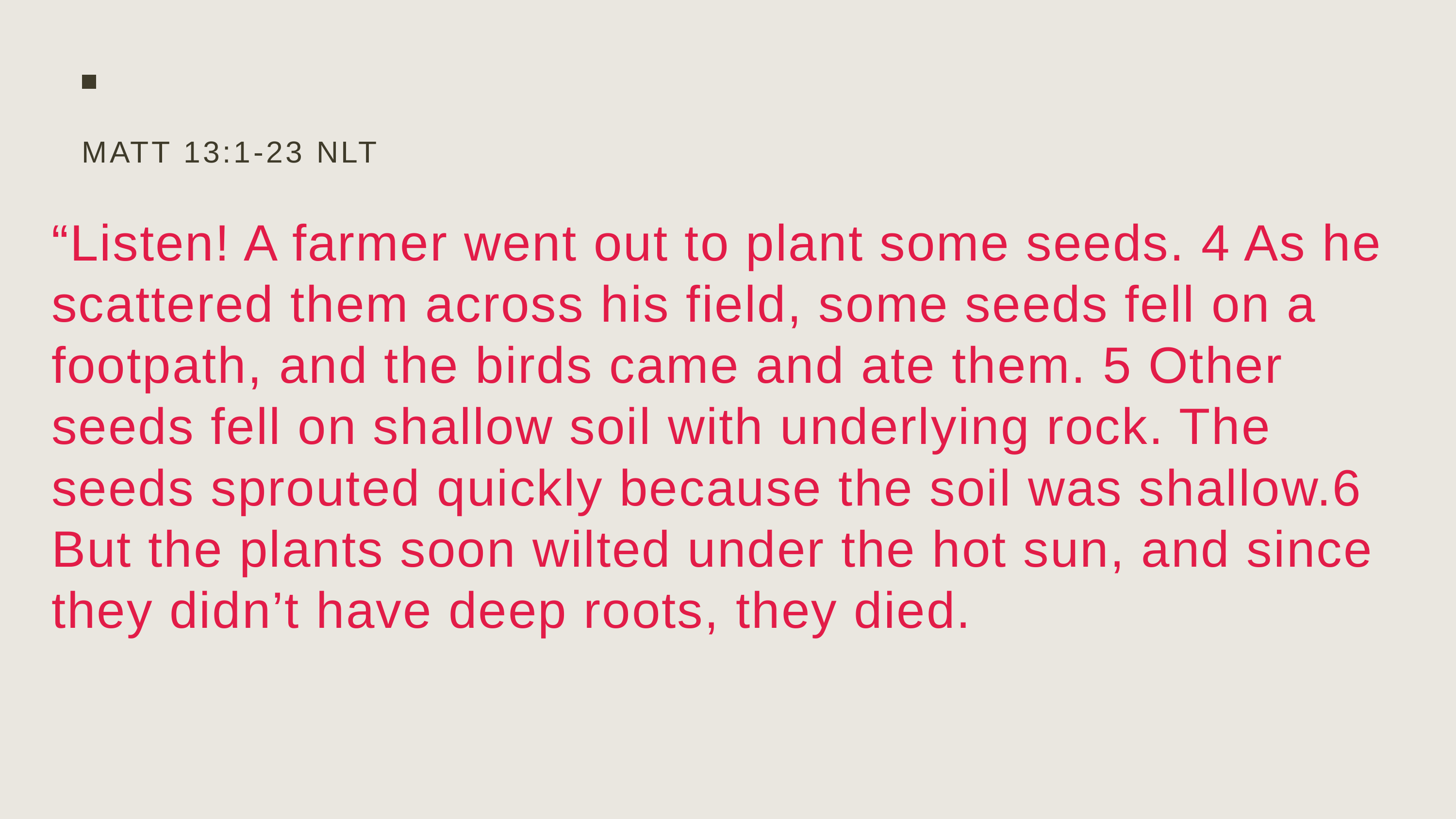

MATT 13:1-23 NLT
“Listen! A farmer went out to plant some seeds. 4 As he scattered them across his field, some seeds fell on a footpath, and the birds came and ate them. 5 Other seeds fell on shallow soil with underlying rock. The seeds sprouted quickly because the soil was shallow.6 But the plants soon wilted under the hot sun, and since they didn’t have deep roots, they died.